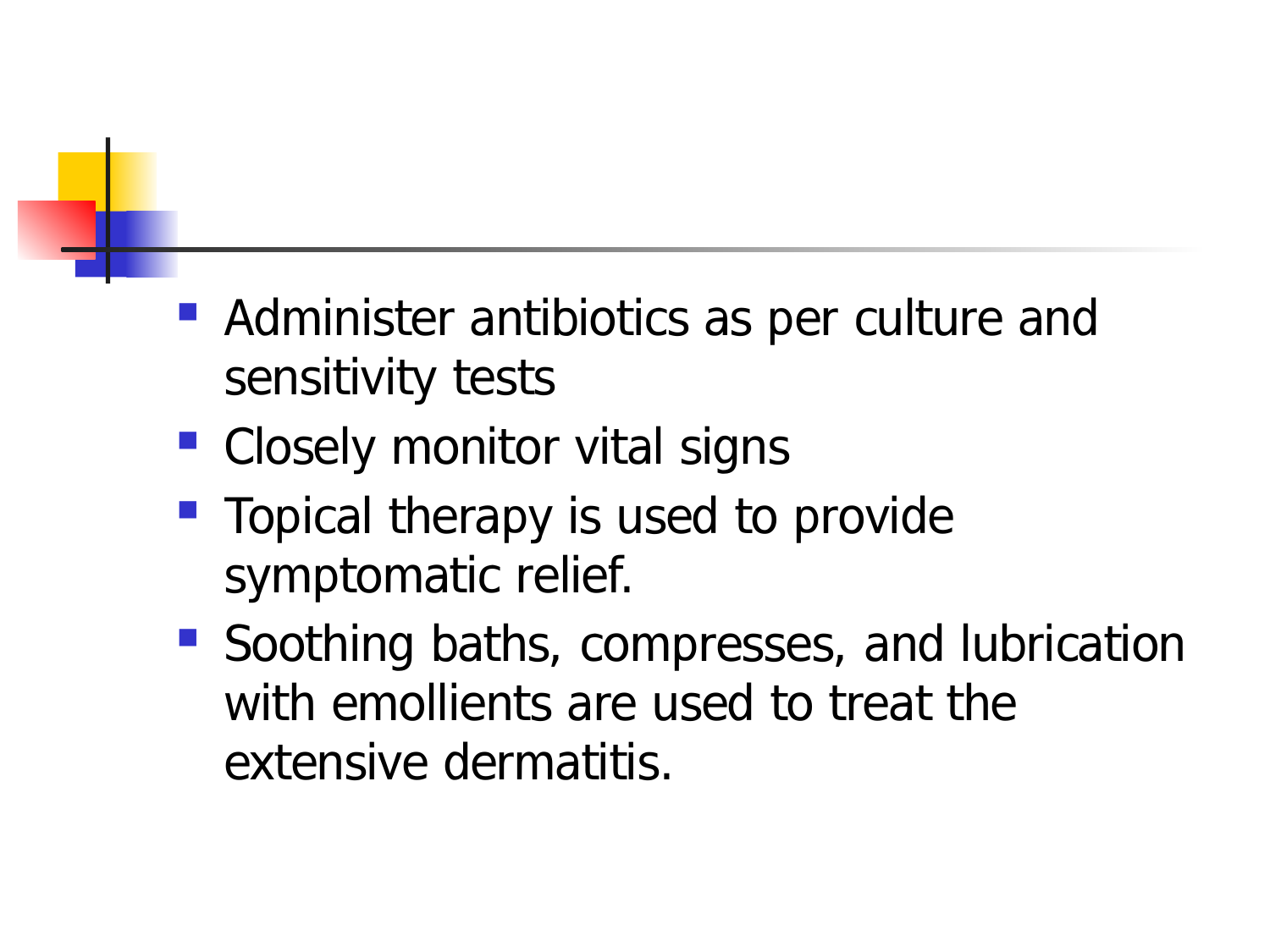

#
Administer antibiotics as per culture and sensitivity tests
Closely monitor vital signs
Topical therapy is used to provide symptomatic relief.
Soothing baths, compresses, and lubrication with emollients are used to treat the extensive dermatitis.